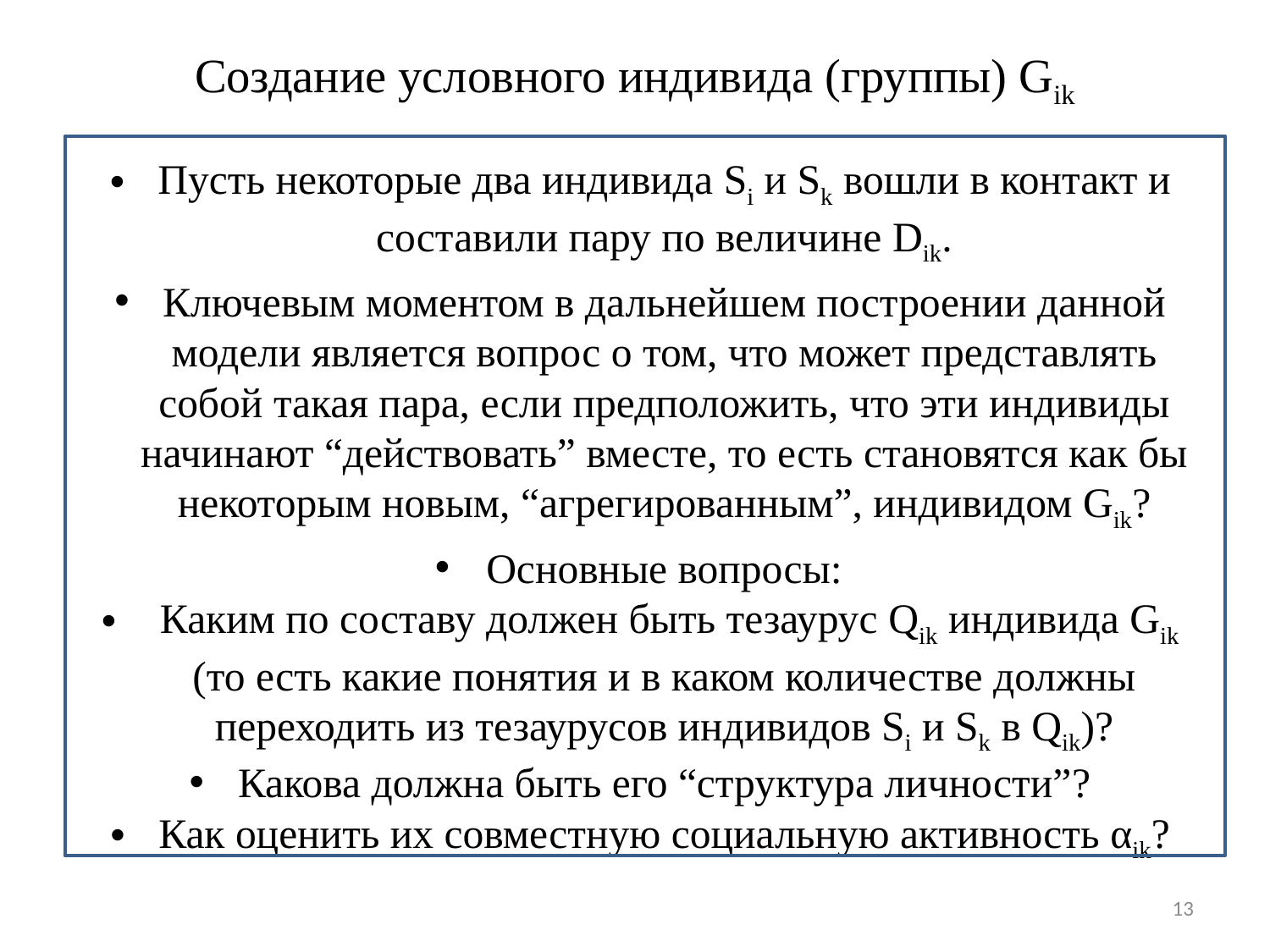

# Создание условного индивида (группы) Gik

Пусть некоторые два индивида Si и Sk вошли в контакт и составили пару по величине Dik.
Ключевым моментом в дальнейшем построении данной модели является вопрос о том, что может представлять собой такая пара, если предположить, что эти индивиды начинают “действовать” вместе, то есть становятся как бы некоторым новым, “агрегированным”, индивидом Gik?
Основные вопросы:
 Каким по составу должен быть тезаурус Qik индивида Gik (то есть какие понятия и в каком количестве должны переходить из тезаурусов индивидов Si и Sk в Qik)?
Какова должна быть его “структура личности”?
Как оценить их совместную социальную активность αik?
13